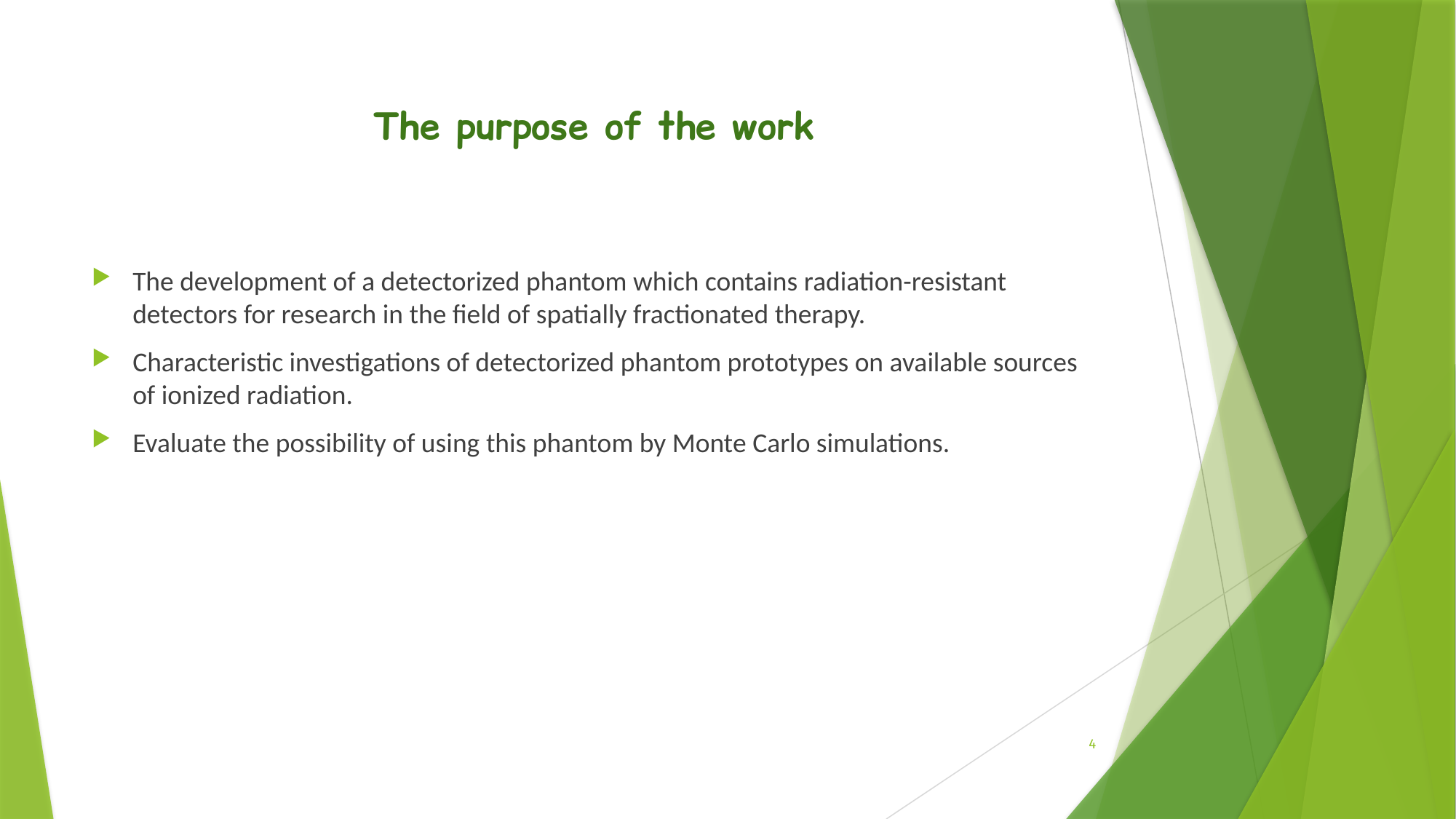

# The purpose of the work
The development of a detectorized phantom which contains radiation-resistant detectors for research in the field of spatially fractionated therapy.
Characteristic investigations of detectorized phantom prototypes on available sources of ionized radiation.
Evaluate the possibility of using this phantom by Monte Carlo simulations.
4